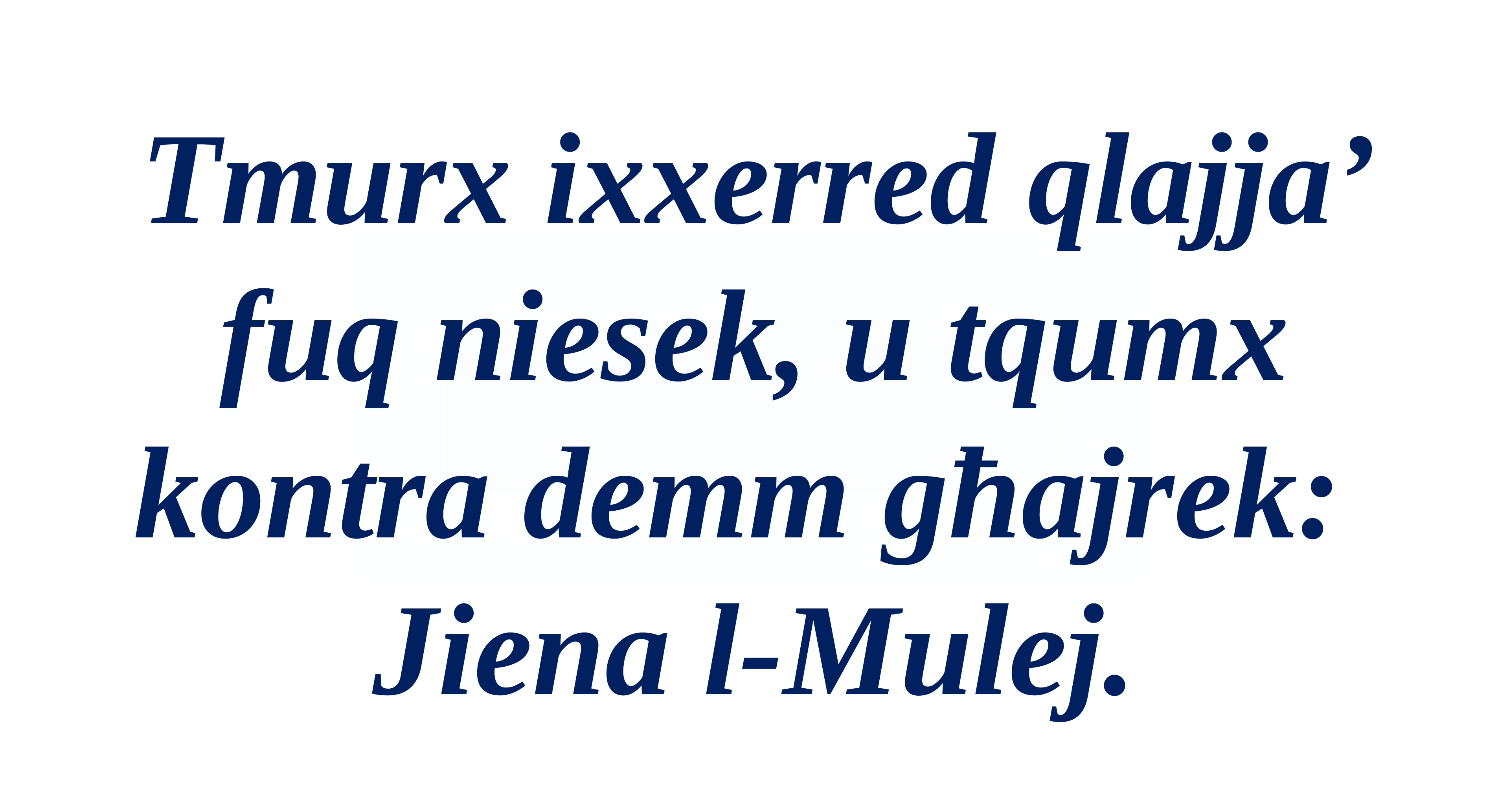

Tmurx ixxerred qlajja’ fuq niesek, u tqumx kontra demm għajrek:
Jiena l-Mulej.